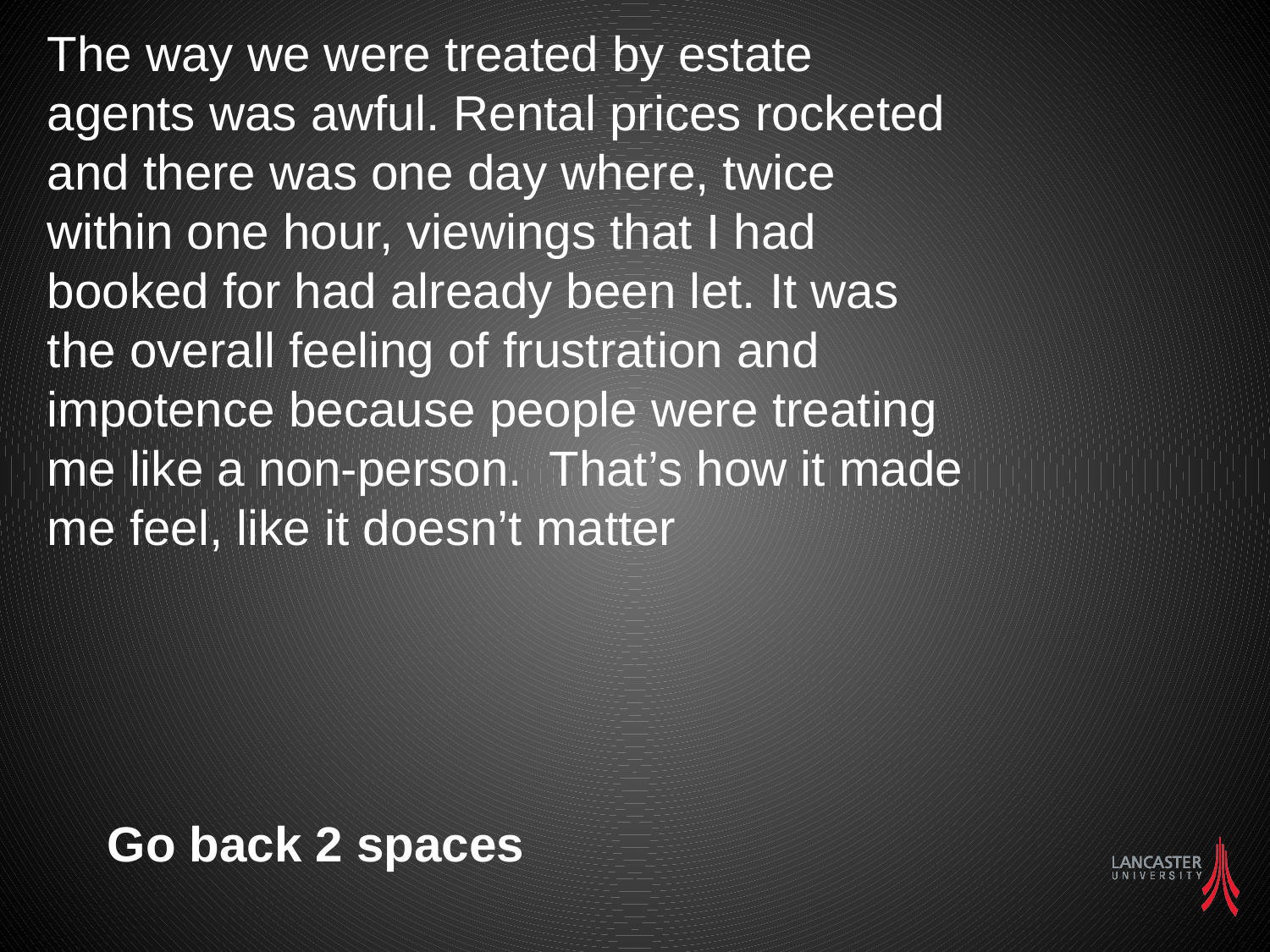

The way we were treated by estate agents was awful. Rental prices rocketed and there was one day where, twice within one hour, viewings that I had booked for had already been let. It was the overall feeling of frustration and impotence because people were treating me like a non-person.  That’s how it made me feel, like it doesn’t matter
Go back 2 spaces